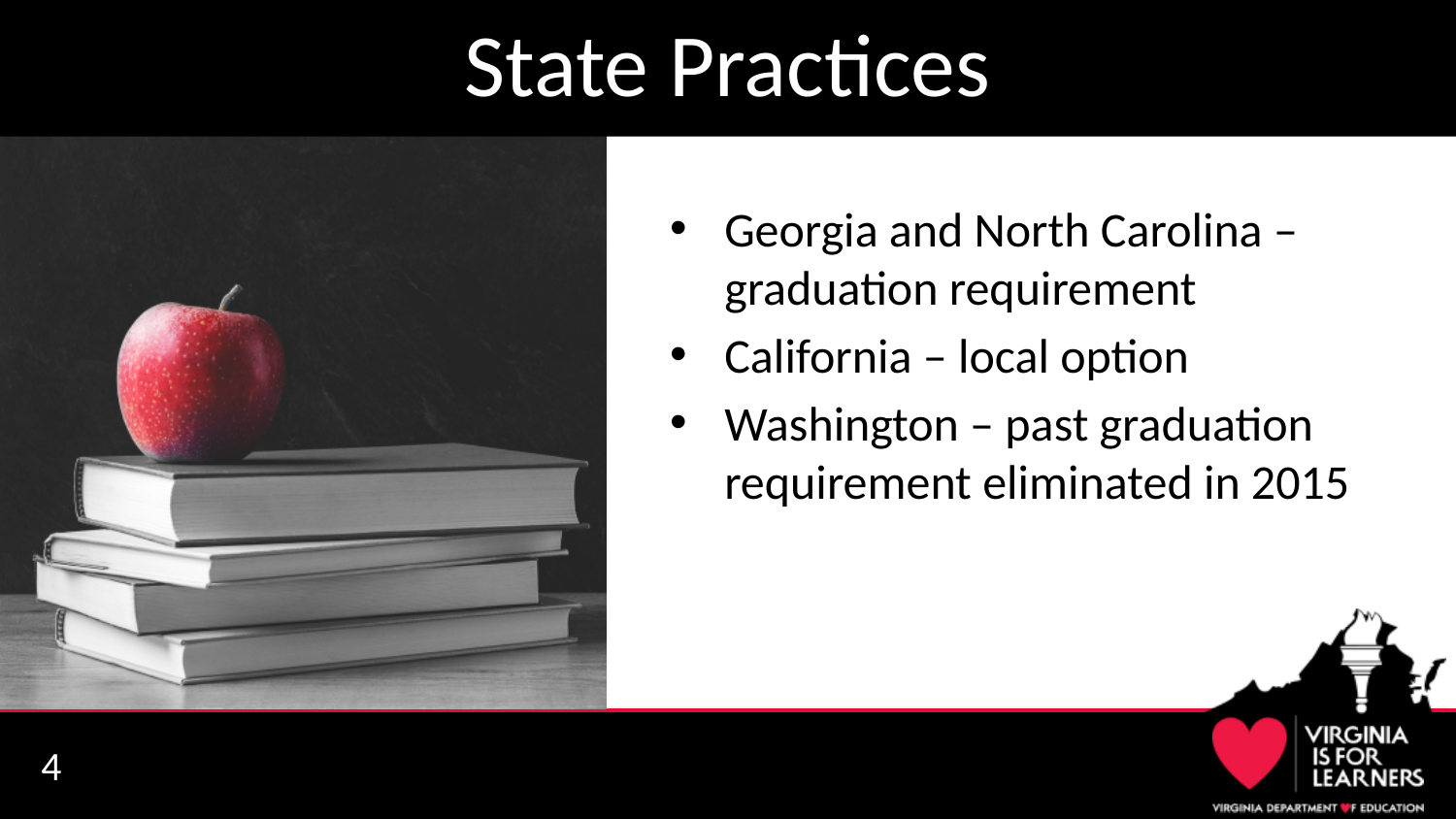

# State Practices
Georgia and North Carolina – graduation requirement
California – local option
Washington – past graduation requirement eliminated in 2015